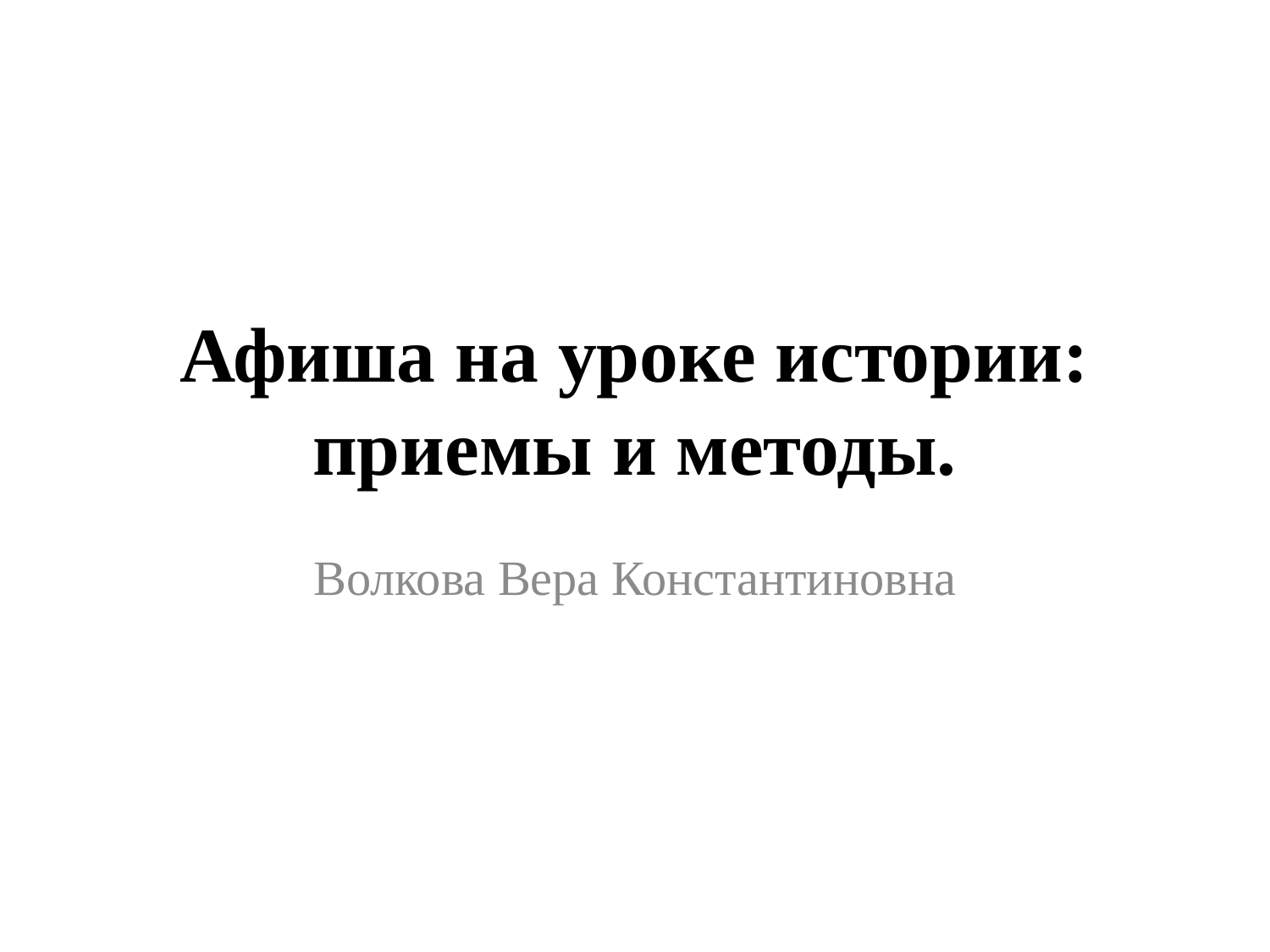

# Афиша на уроке истории: приемы и методы.
Волкова Вера Константиновна